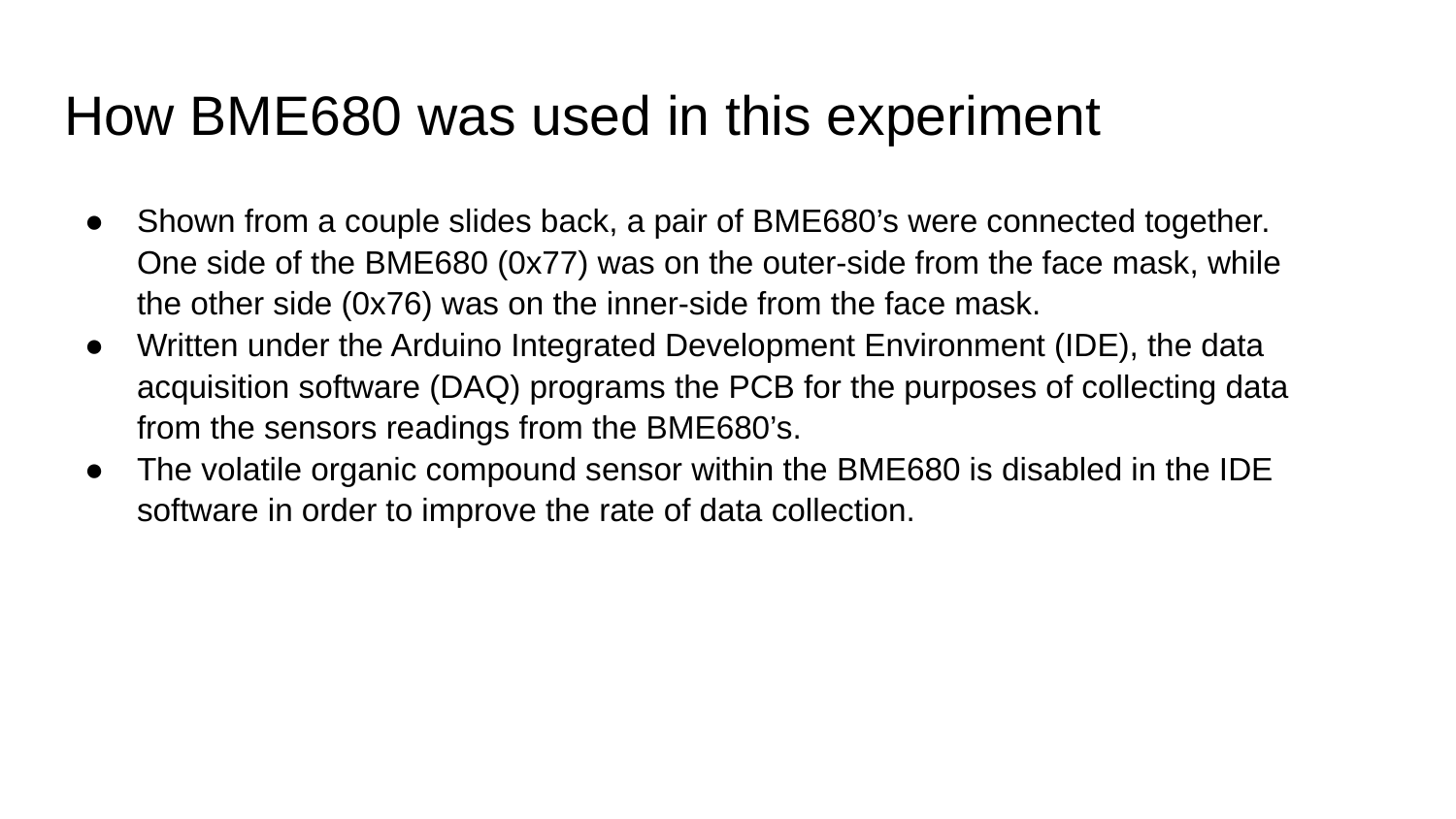

# How BME680 was used in this experiment
Shown from a couple slides back, a pair of BME680’s were connected together. One side of the BME680 (0x77) was on the outer-side from the face mask, while the other side (0x76) was on the inner-side from the face mask.
Written under the Arduino Integrated Development Environment (IDE), the data acquisition software (DAQ) programs the PCB for the purposes of collecting data from the sensors readings from the BME680’s.
The volatile organic compound sensor within the BME680 is disabled in the IDE software in order to improve the rate of data collection.